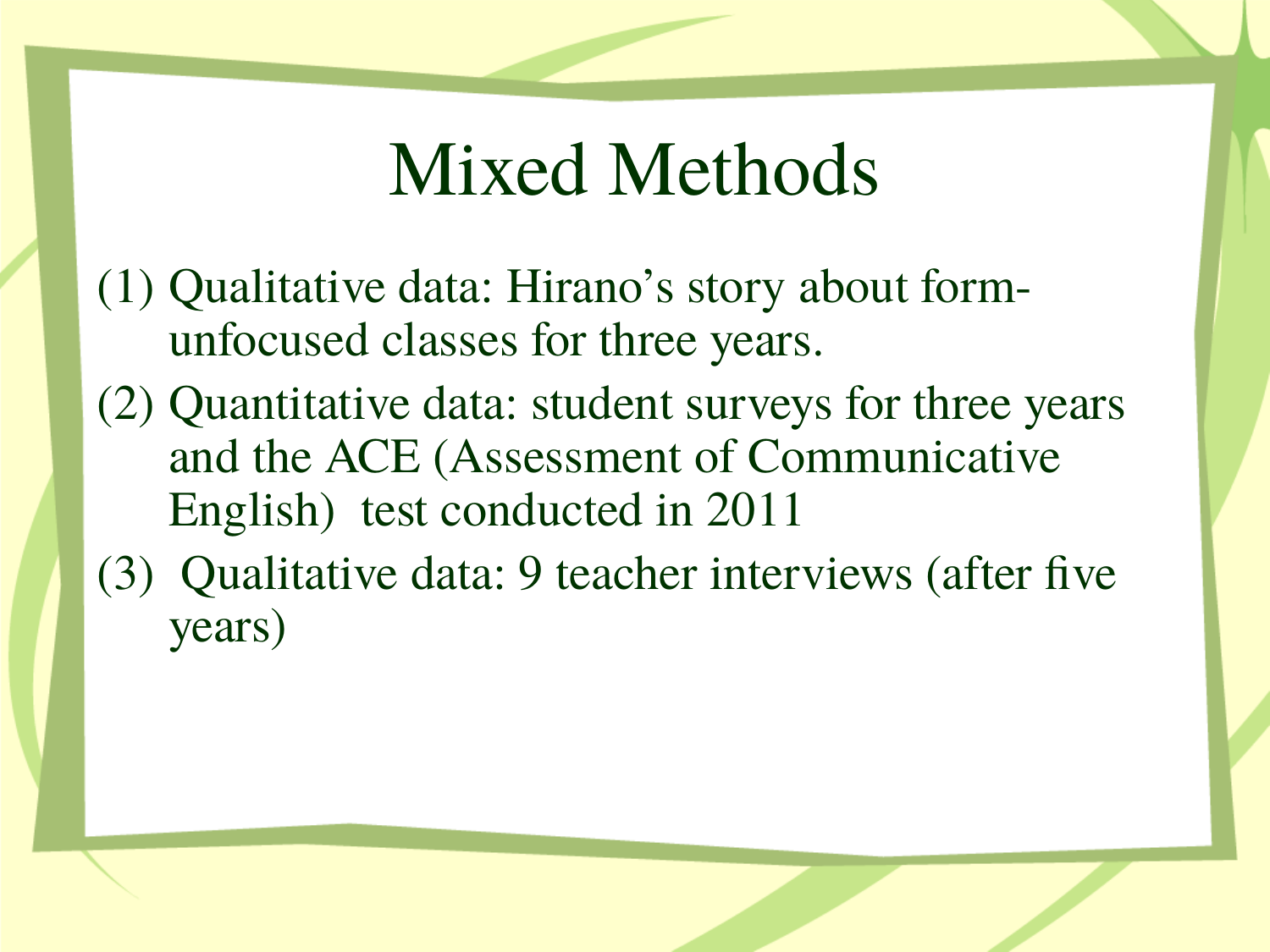

# Mixed Methods
Qualitative data: Hirano’s story about form-unfocused classes for three years.
Quantitative data: student surveys for three years and the ACE (Assessment of Communicative English)  test conducted in 2011
 Qualitative data: 9 teacher interviews (after five years)